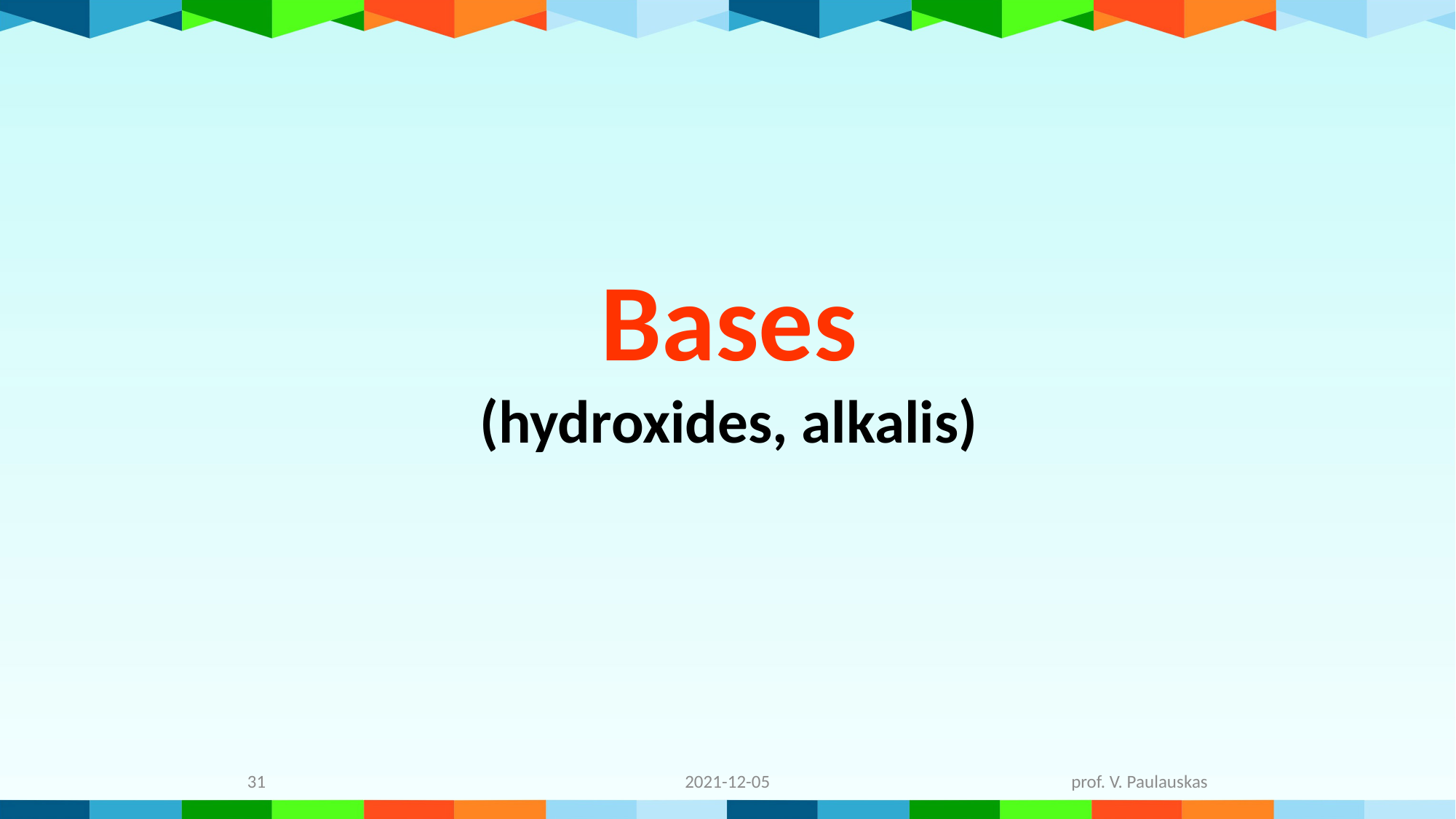

# Bases (hydroxides, alkalis)
31
2021-12-05
prof. V. Paulauskas